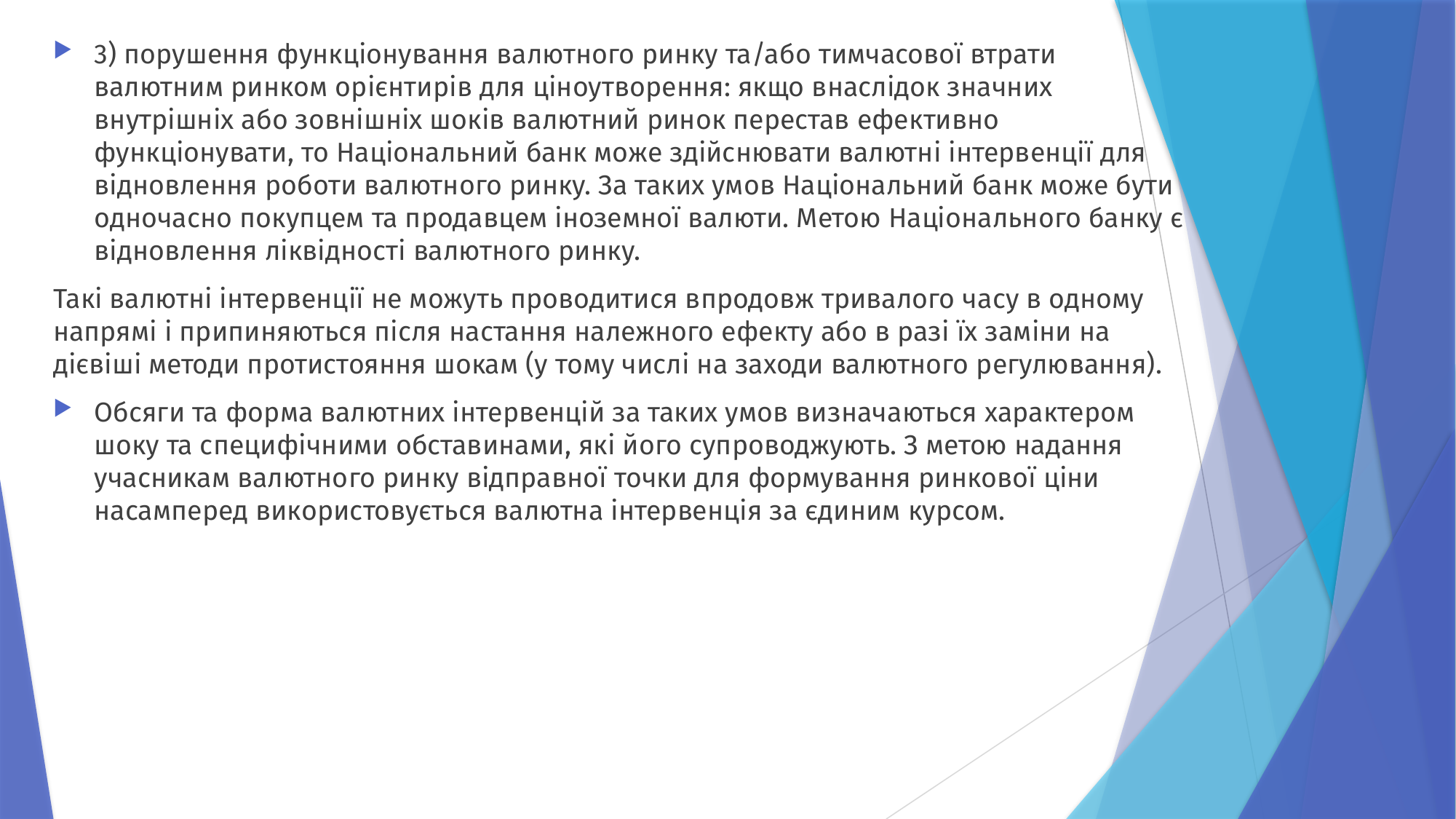

3) порушення функціонування валютного ринку та/або тимчасової втрати валютним ринком орієнтирів для ціноутворення: якщо внаслідок значних внутрішніх або зовнішніх шоків валютний ринок перестав ефективно функціонувати, то Національний банк може здійснювати валютні інтервенції для відновлення роботи валютного ринку. За таких умов Національний банк може бути одночасно покупцем та продавцем іноземної валюти. Метою Національного банку є відновлення ліквідності валютного ринку.
Такі валютні інтервенції не можуть проводитися впродовж тривалого часу в одному напрямі і припиняються після настання належного ефекту або в разі їх заміни на дієвіші методи протистояння шокам (у тому числі на заходи валютного регулювання).
Обсяги та форма валютних інтервенцій за таких умов визначаються характером шоку та специфічними обставинами, які його супроводжують. З метою надання учасникам валютного ринку відправної точки для формування ринкової ціни насамперед використовується валютна інтервенція за єдиним курсом.